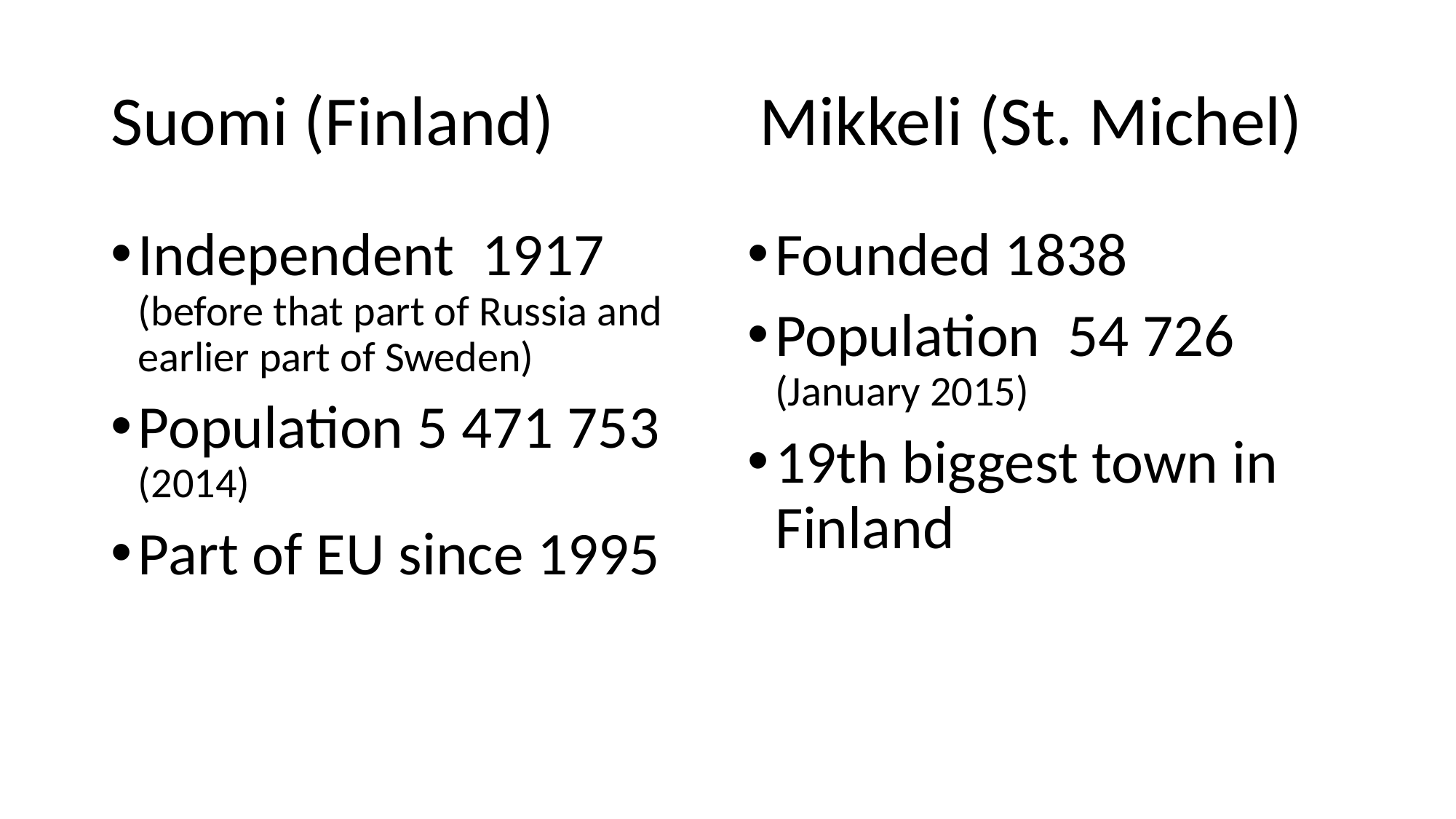

# Suomi (Finland)             Mikkeli (St. Michel)
Independent  1917 (before that part of Russia and earlier part of Sweden)
Population 5 471 753 (2014)
Part of EU since 1995

Founded 1838
Population  54 726 (January 2015)
19th biggest town in Finland